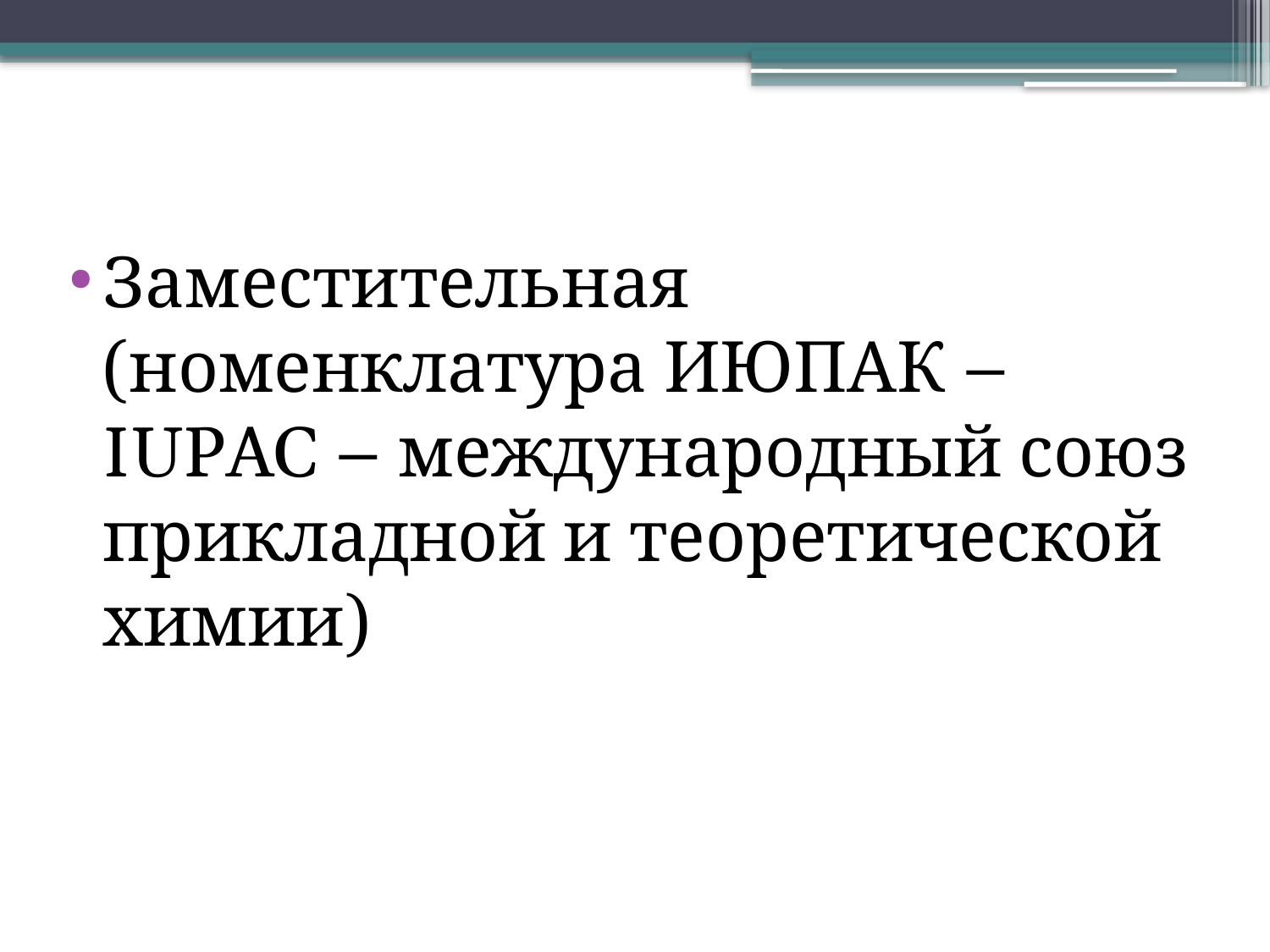

Заместительная (номенклатура ИЮПАК – IUPAC – международный союз прикладной и теоретической химии)